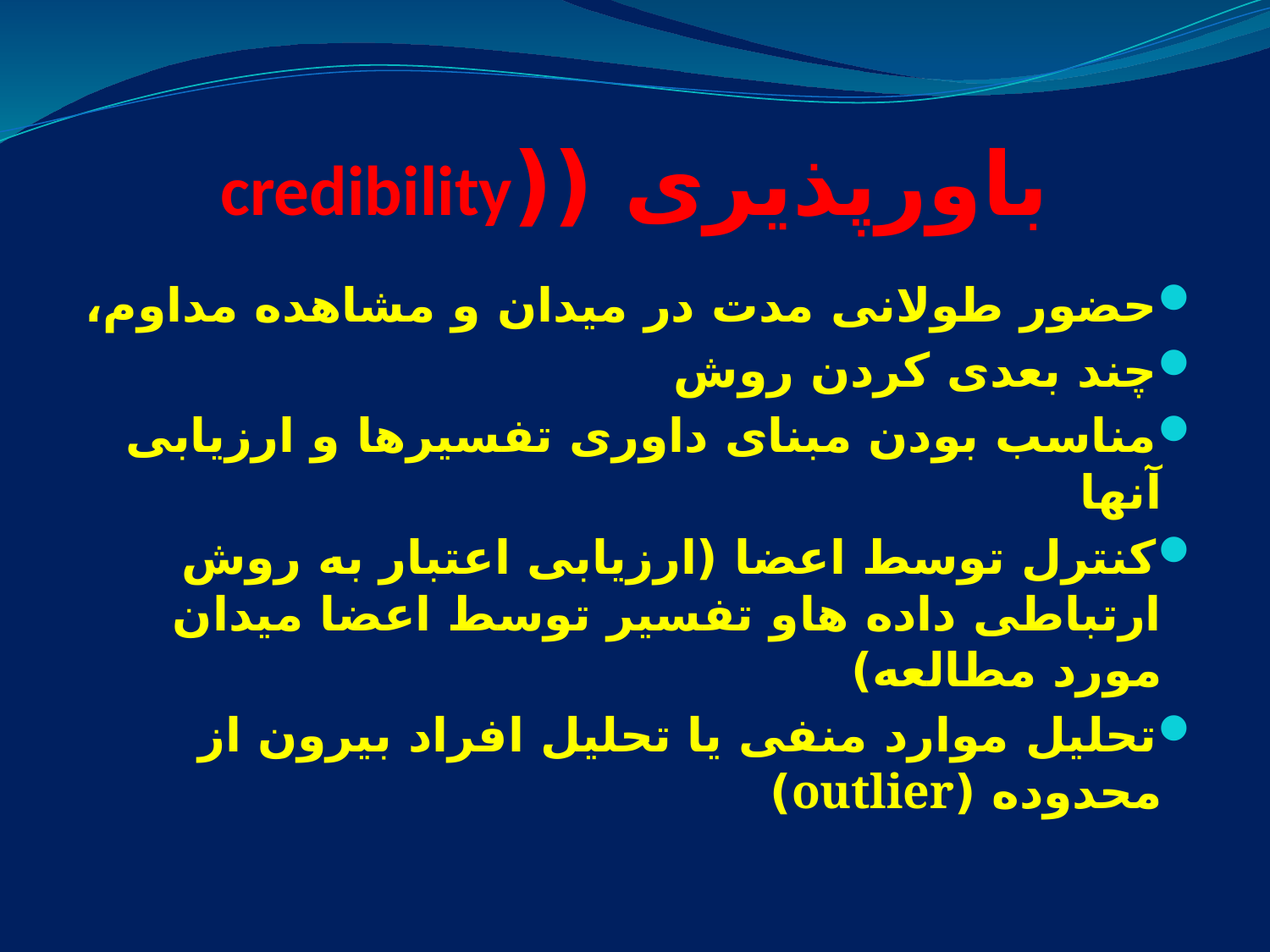

باورپذیری ((credibility
حضور طولانی مدت در میدان و مشاهده مداوم،
چند بعدی کردن روش
مناسب بودن مبنای داوری تفسیرها و ارزیابی آنها
کنترل توسط اعضا (ارزیابی اعتبار به روش ارتباطی داده هاو تفسیر توسط اعضا میدان مورد مطالعه)
تحلیل موارد منفی یا تحليل افراد بيرون از محدوده (outlier)